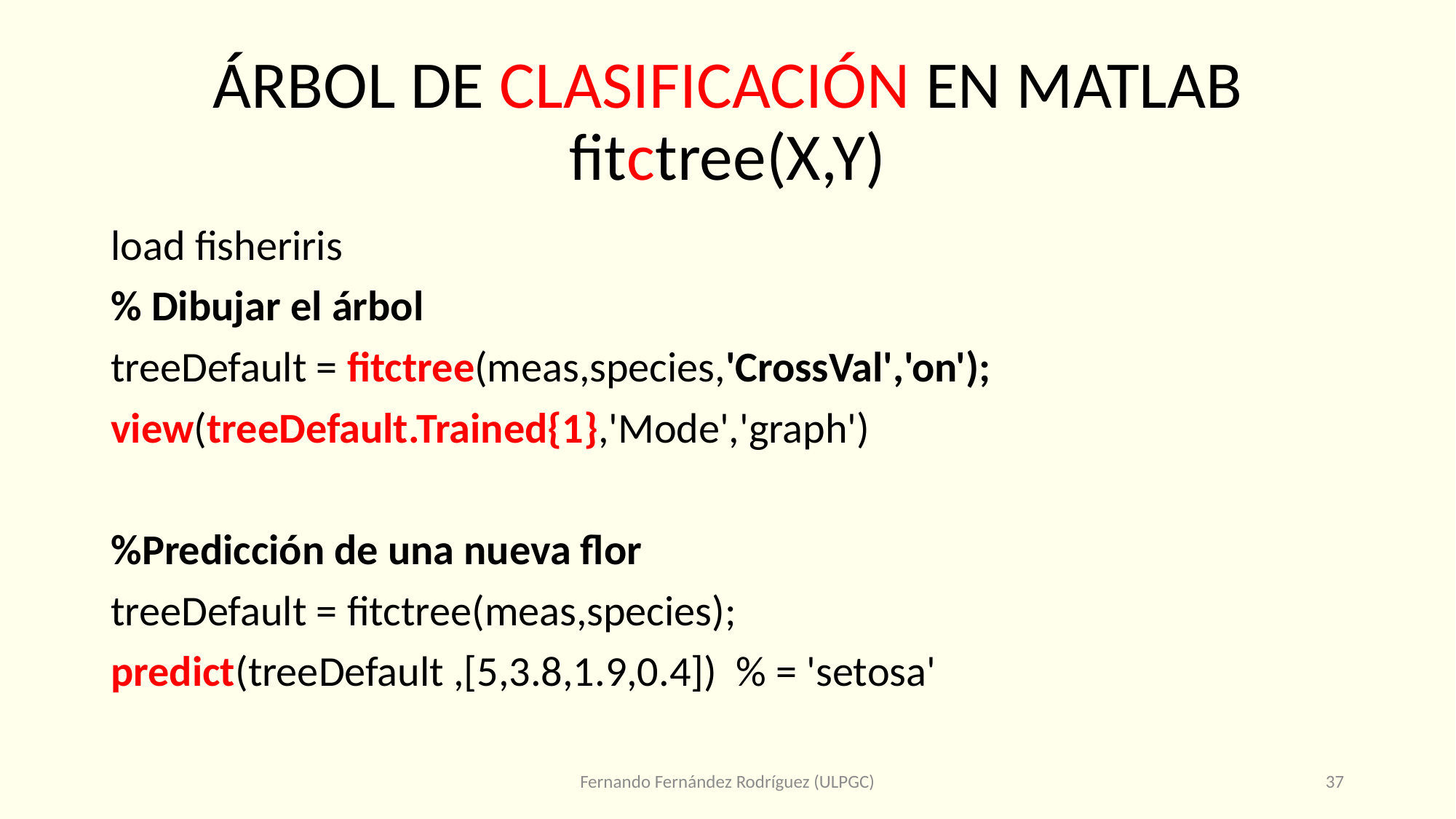

# ÁRBOL DE CLASIFICACIÓN EN MATLAB fitctree(X,Y)
load fisheriris
% Dibujar el árbol
treeDefault = fitctree(meas,species,'CrossVal','on');
view(treeDefault.Trained{1},'Mode','graph')

%Predicción de una nueva flor
treeDefault = fitctree(meas,species);
predict(treeDefault ,[5,3.8,1.9,0.4])  % = 'setosa'
Fernando Fernández Rodríguez (ULPGC)
37